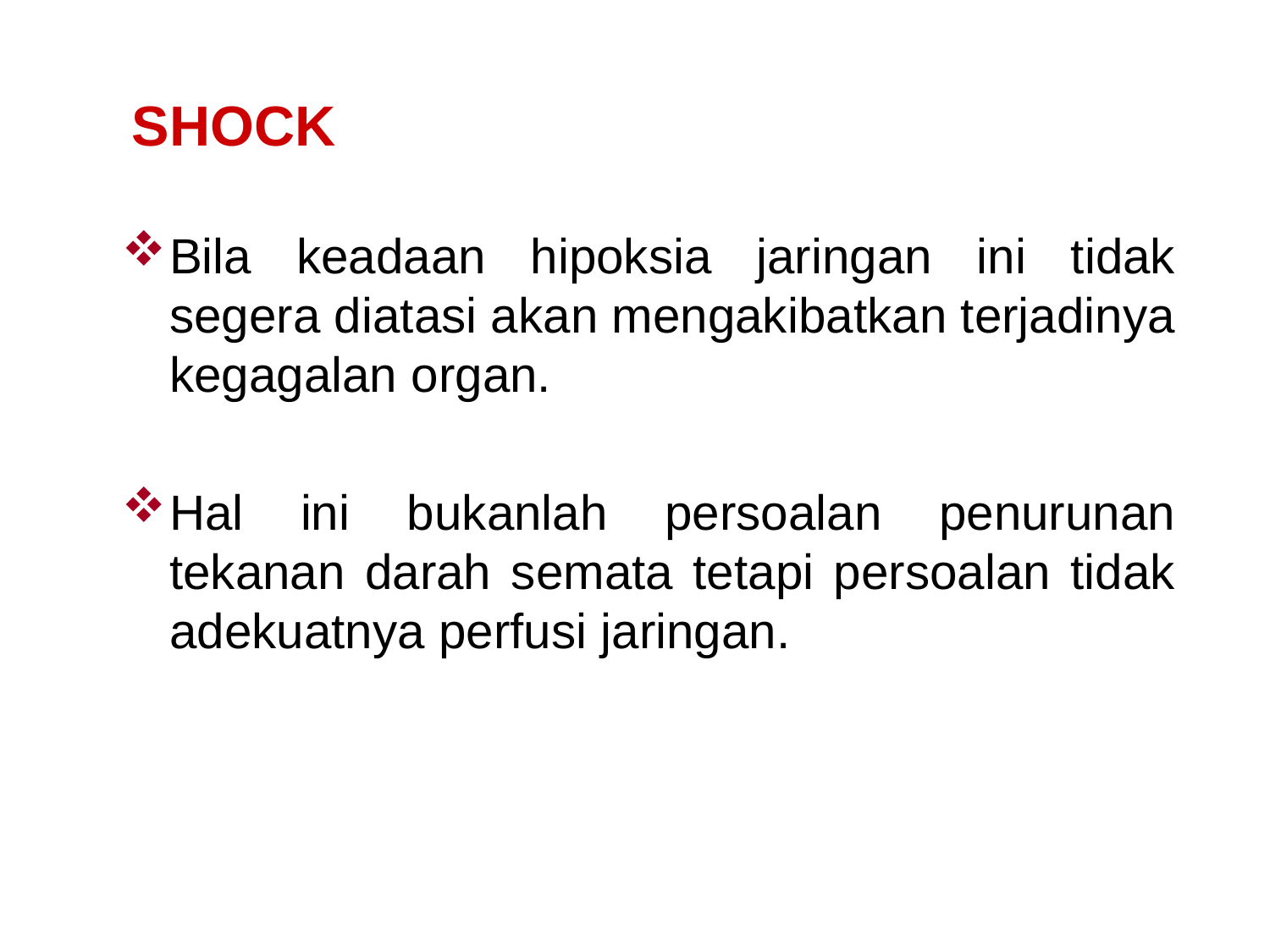

SHOCK
Bila keadaan hipoksia jaringan ini tidak segera diatasi akan mengakibatkan terjadinya kegagalan organ.

Hal ini bukanlah persoalan penurunan tekanan darah semata tetapi persoalan tidak adekuatnya perfusi jaringan.